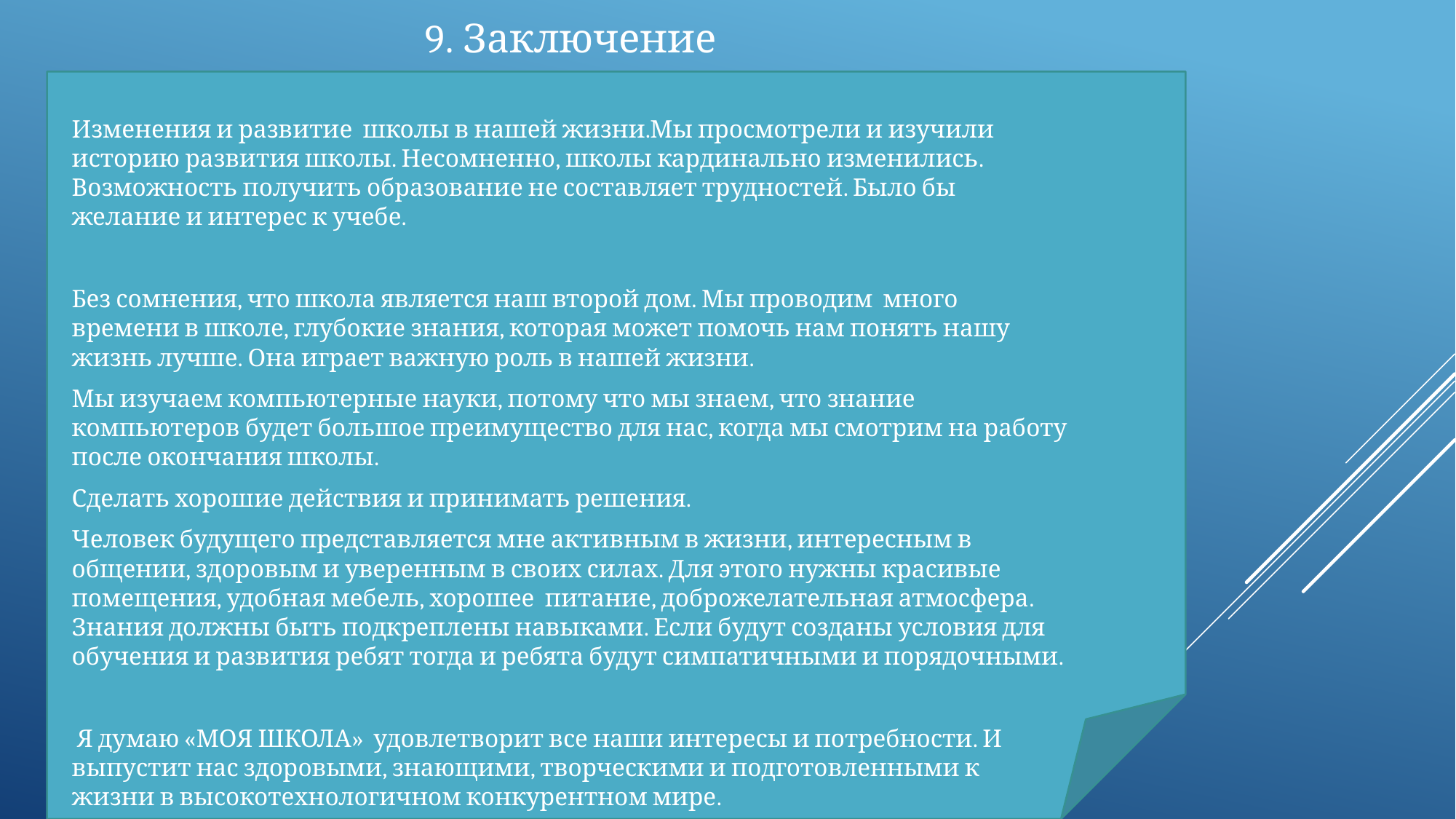

9. Заключение

Изменения и развитие  школы в нашей жизни.Мы просмотрели и изучили историю развития школы. Несомненно, школы кардинально изменились. Возможность получить образование не составляет трудностей. Было бы желание и интерес к учебе.

Без сомнения, что школа является наш второй дом. Мы проводим  много времени в школе, глубокие знания, которая может помочь нам понять нашу жизнь лучше. Она играет важную роль в нашей жизни.
Мы изучаем компьютерные науки, потому что мы знаем, что знание компьютеров будет большое преимущество для нас, когда мы смотрим на работу после окончания школы.
Сделать хорошие действия и принимать решения.
Человек будущего представляется мне активным в жизни, интересным в общении, здоровым и уверенным в своих силах. Для этого нужны красивые помещения, удобная мебель, хорошее  питание, доброжелательная атмосфера. Знания должны быть подкреплены навыками. Если будут созданы условия для обучения и развития ребят тогда и ребята будут симпатичными и порядочными.

 Я думаю «МОЯ ШКОЛА»  удовлетворит все наши интересы и потребности. И  выпустит нас здоровыми, знающими, творческими и подготовленными к жизни в высокотехнологичном конкурентном мире.